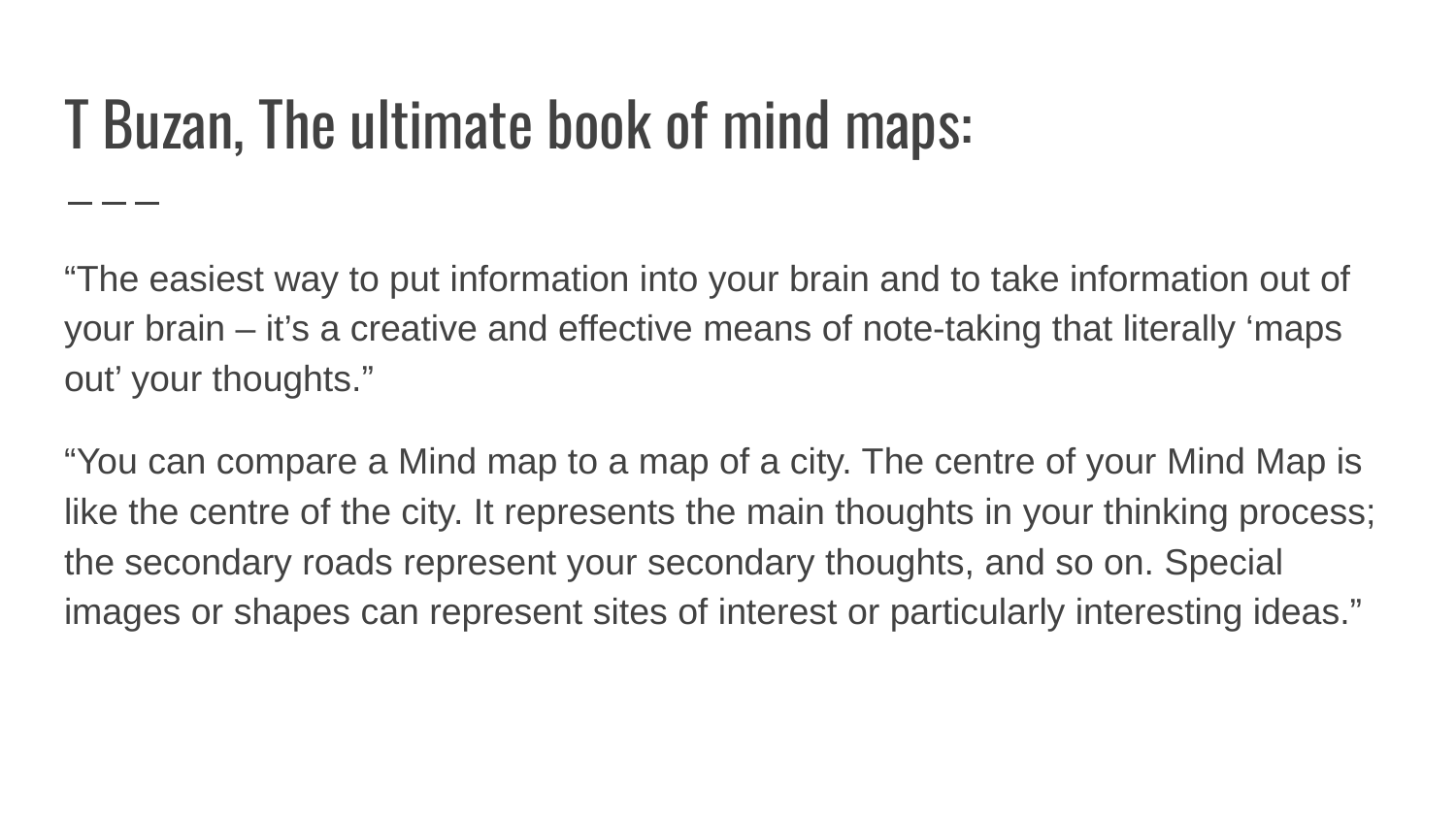

# T Buzan, The ultimate book of mind maps:
“The easiest way to put information into your brain and to take information out of your brain – it’s a creative and effective means of note-taking that literally ‘maps out’ your thoughts.”
“You can compare a Mind map to a map of a city. The centre of your Mind Map is like the centre of the city. It represents the main thoughts in your thinking process; the secondary roads represent your secondary thoughts, and so on. Special images or shapes can represent sites of interest or particularly interesting ideas.”